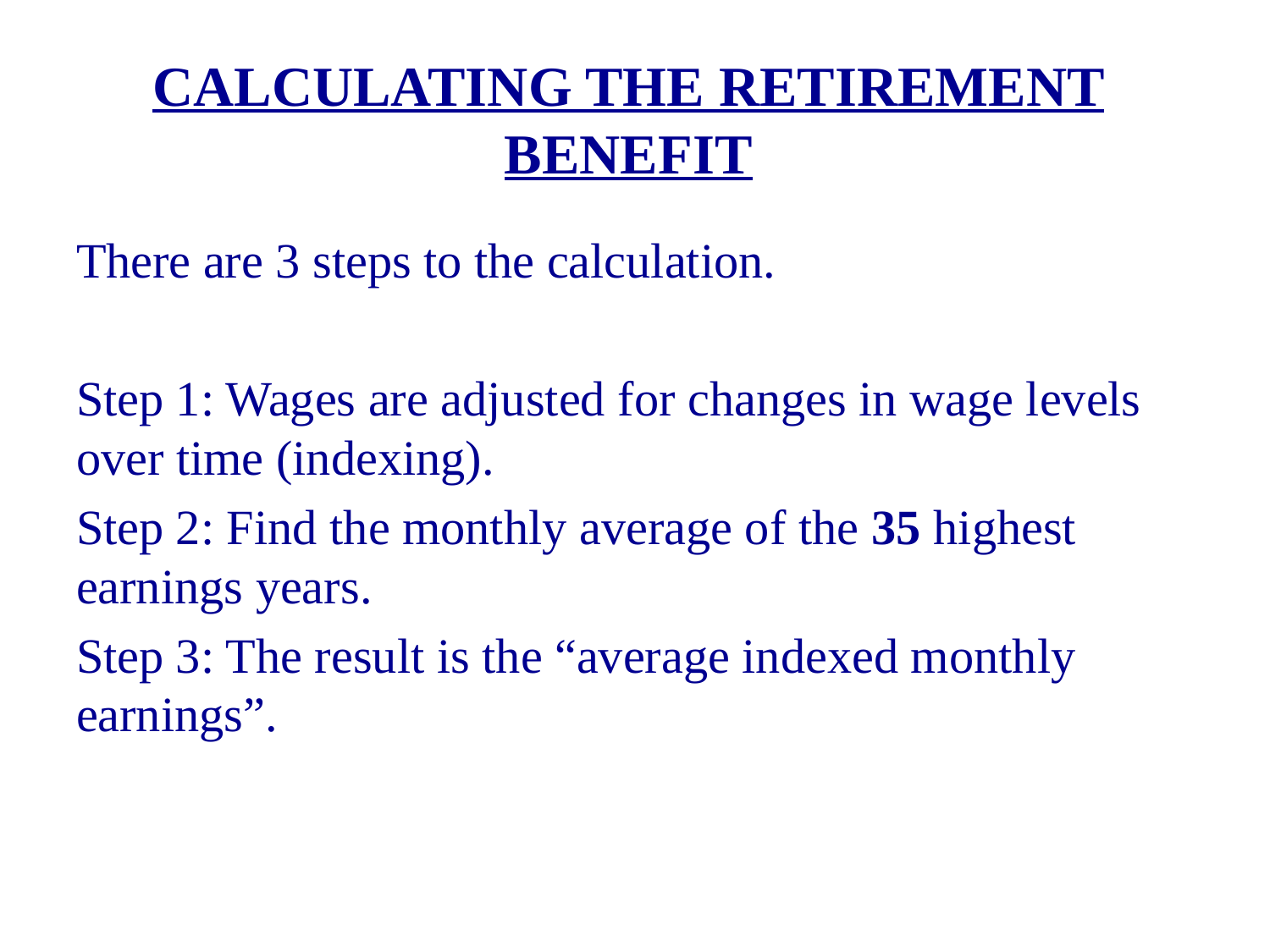

# CALCULATING THE RETIREMENT BENEFIT
There are 3 steps to the calculation.

Step 1: Wages are adjusted for changes in wage levels over time (indexing).
Step 2: Find the monthly average of the 35 highest earnings years.
Step 3: The result is the “average indexed monthly earnings”.